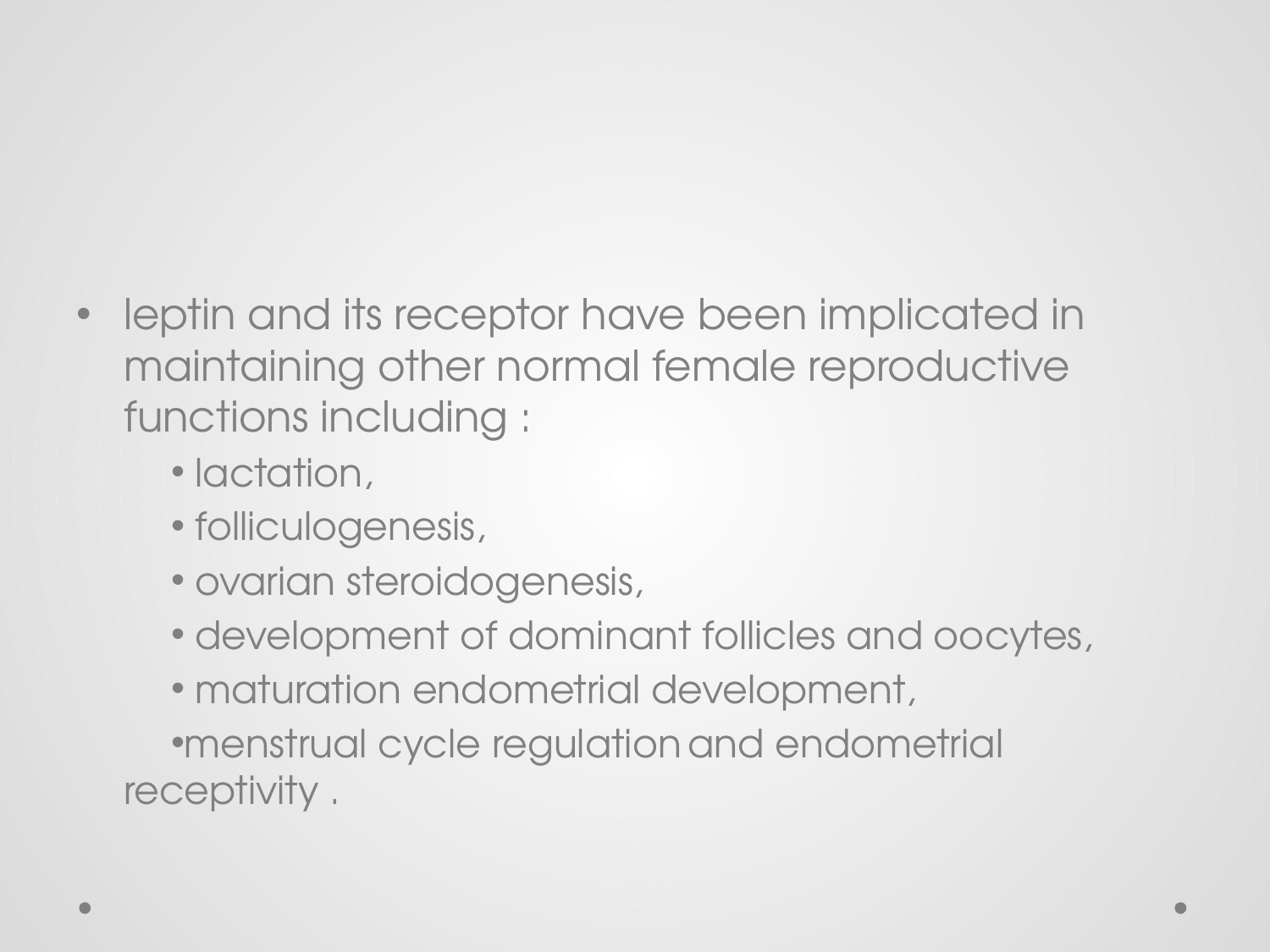

#

leptin and its receptor have been implicated in maintaining other normal female reproductive functions including :
 lactation,
 folliculogenesis,
 ovarian steroidogenesis,
 development of dominant follicles and oocytes,
 maturation endometrial development,
menstrual cycle regulation and endometrial receptivity .